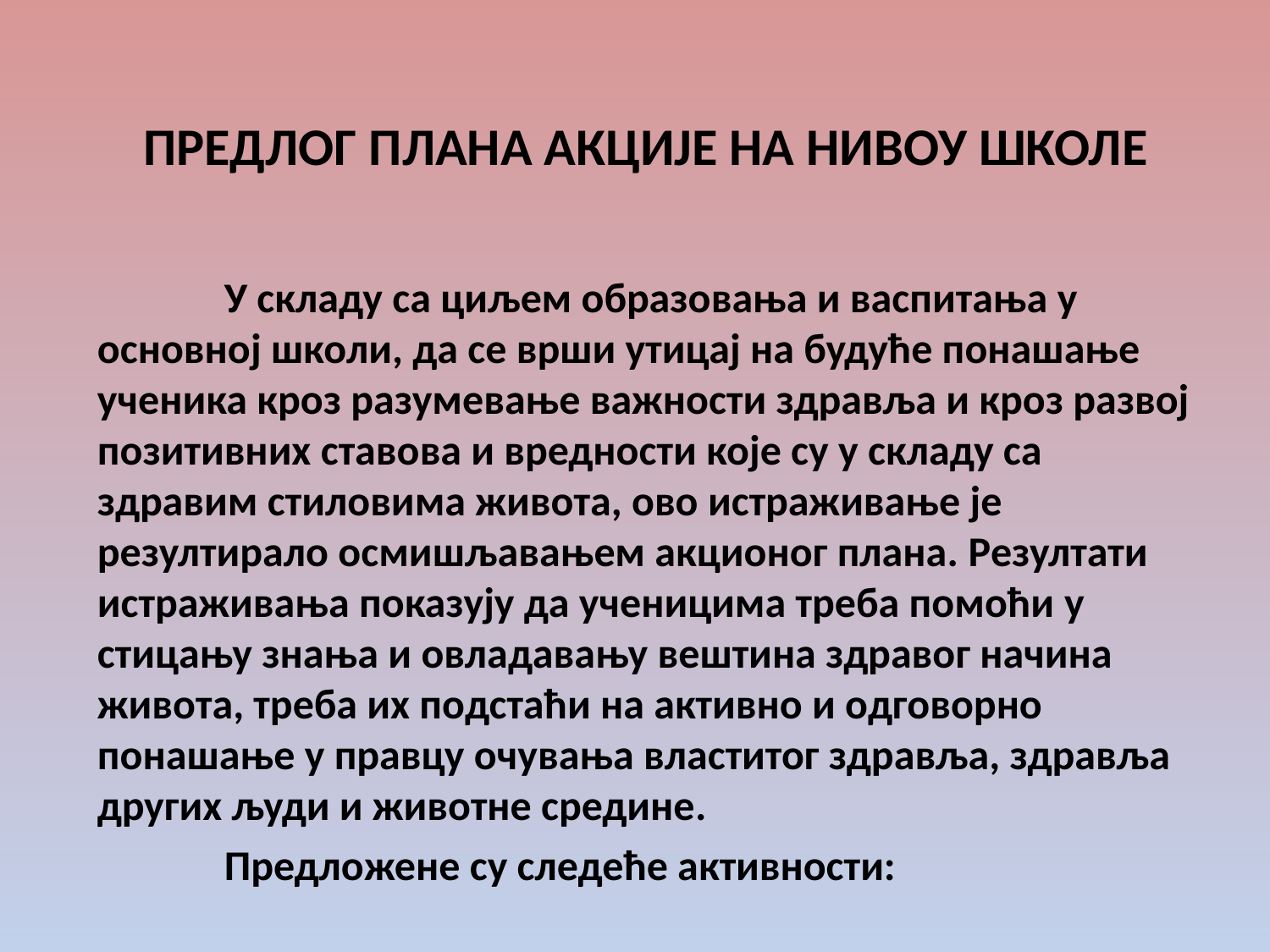

# ПРЕДЛОГ ПЛАНА АКЦИЈЕ НА НИВОУ ШКОЛЕ
	У складу са циљем образовања и васпитања у основној школи, да се врши утицај на будуће понашање ученика кроз разумевање важности здравља и кроз развој позитивних ставова и вредности које су у складу са здравим стиловима живота, ово истраживање је резултирало осмишљавањем акционог плана. Резултати истраживања показују да ученицима треба помоћи у стицању знања и овладавању вештина здравог начина живота, треба их подстаћи на активно и одговорно понашање у правцу очувања властитог здравља, здравља других људи и животне средине.
	Предложене су следеће активности: